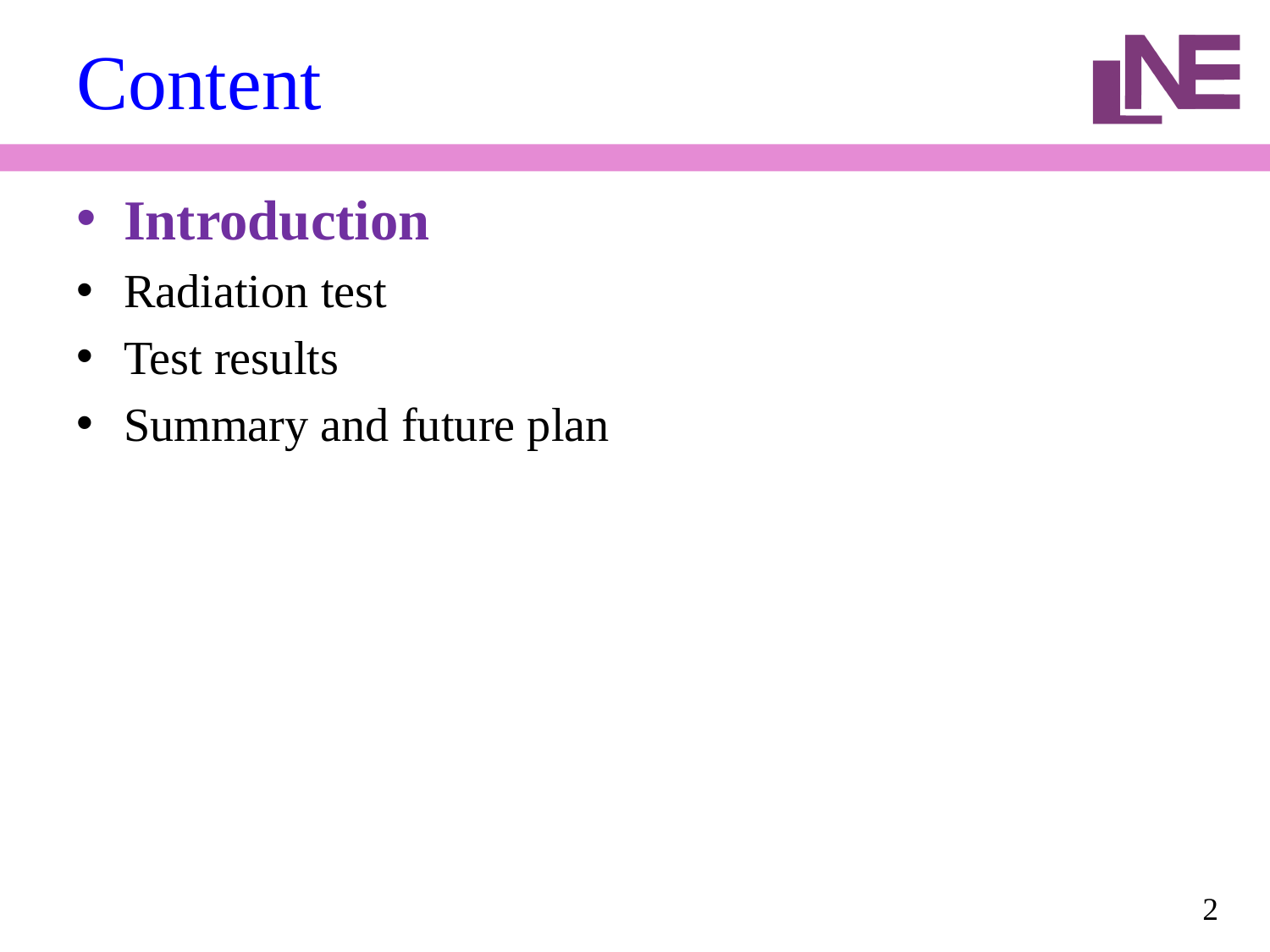

2
# Content
Introduction
Radiation test
Test results
Summary and future plan